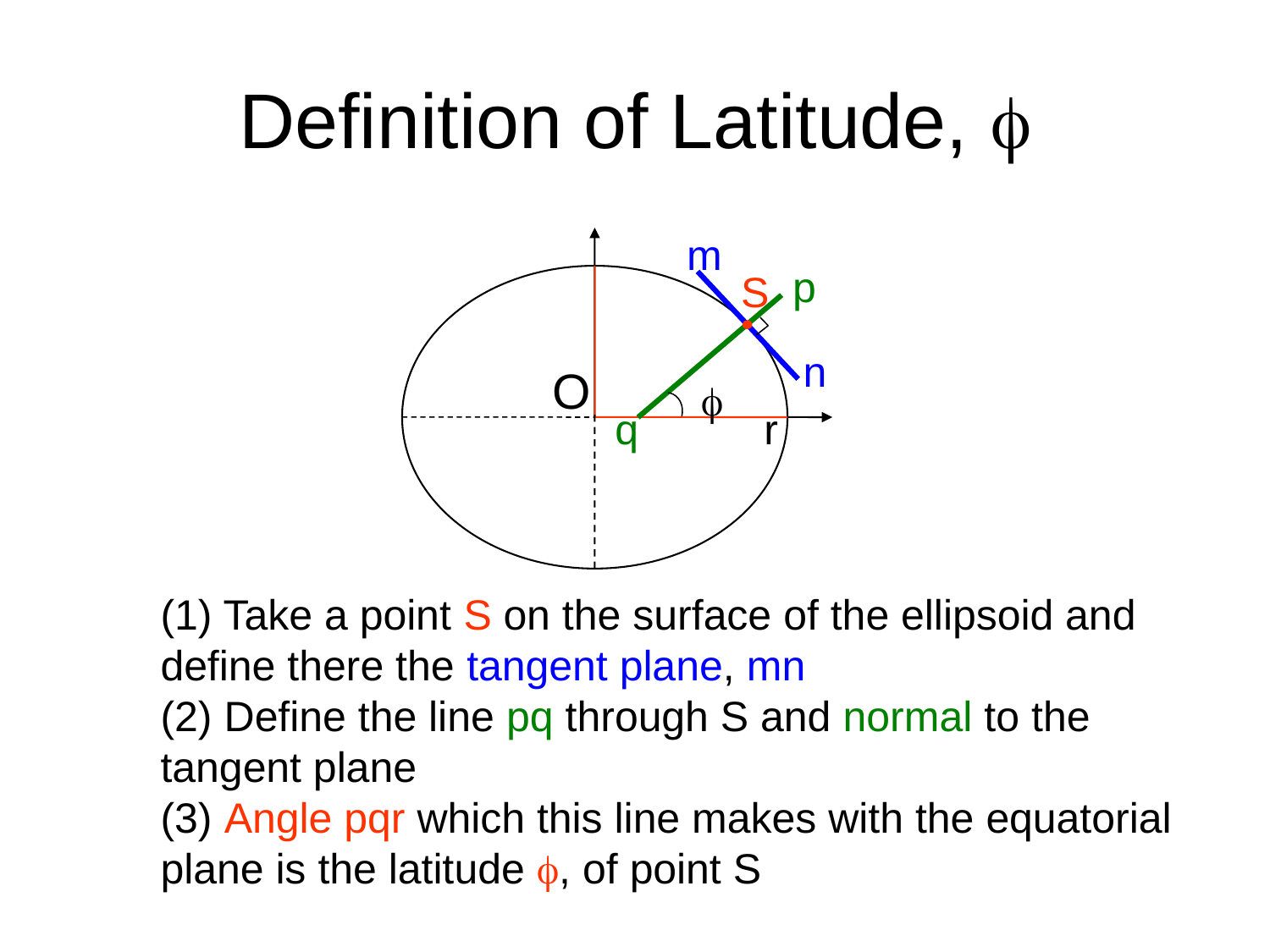

# Definition of Latitude, φ
m

p
S

n
O
φ

q
r

(1) Take a point S on the surface of the ellipsoid and define there the tangent plane, mn
(2) Define the line pq through S and normal to the
tangent plane
(3) Angle pqr which this line makes with the equatorial
plane is the latitude φ, of point S